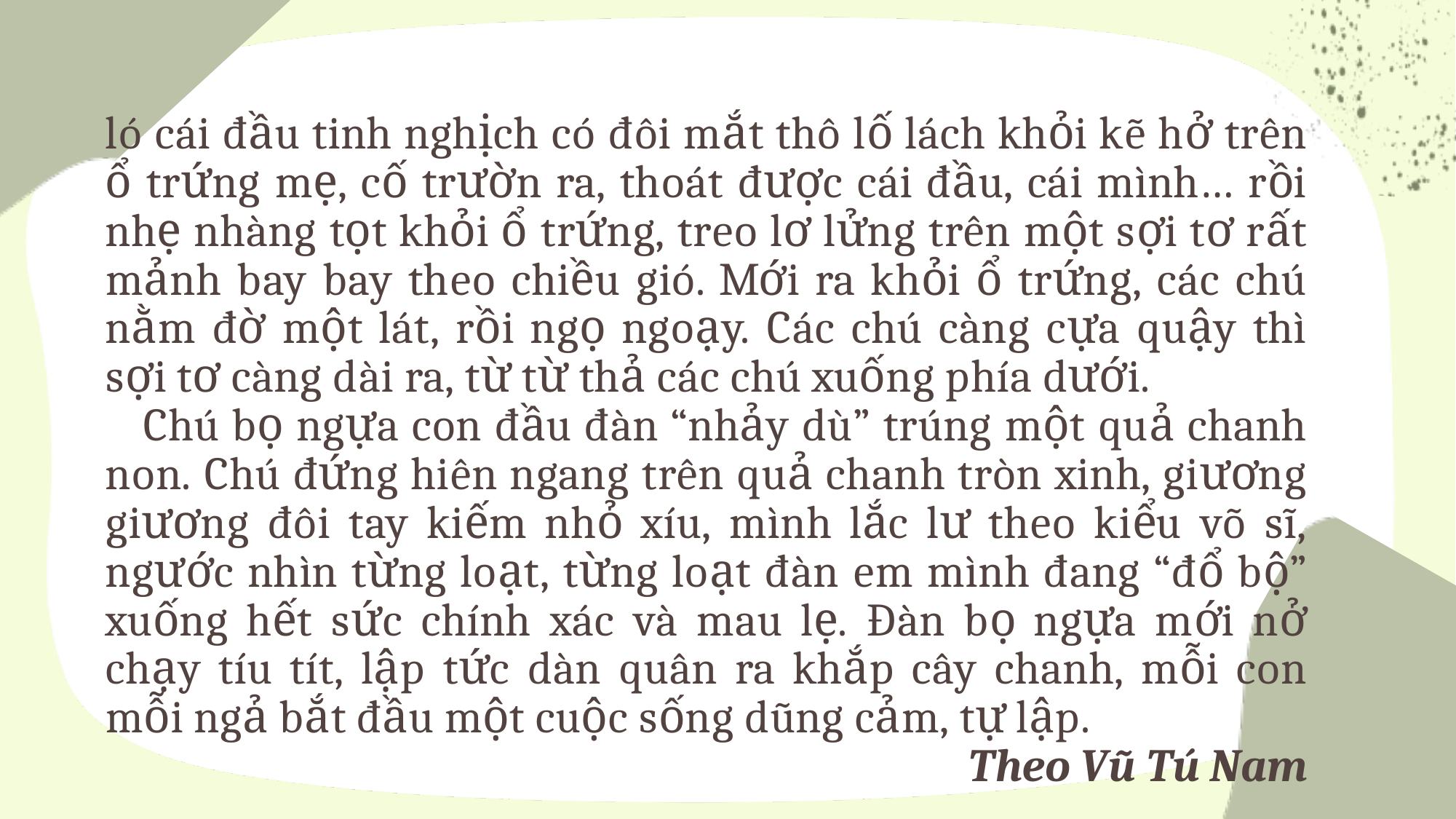

ló cái đầu tinh nghịch có đôi mắt thô lố lách khỏi kẽ hở trên ổ trứng mẹ, cố trườn ra, thoát được cái đầu, cái mình… rồi nhẹ nhàng tọt khỏi ổ trứng, treo lơ lửng trên một sợi tơ rất mảnh bay bay theo chiều gió. Mới ra khỏi ổ trứng, các chú nằm đờ một lát, rồi ngọ ngoạy. Các chú càng cựa quậy thì sợi tơ càng dài ra, từ từ thả các chú xuống phía dưới.
   Chú bọ ngựa con đầu đàn “nhảy dù” trúng một quả chanh non. Chú đứng hiên ngang trên quả chanh tròn xinh, giương giương đôi tay kiếm nhỏ xíu, mình lắc lư theo kiểu võ sĩ, ngước nhìn từng loạt, từng loạt đàn em mình đang “đổ bộ” xuống hết sức chính xác và mau lẹ. Đàn bọ ngựa mới nở chạy tíu tít, lập tức dàn quân ra khắp cây chanh, mỗi con mỗi ngả bắt đầu một cuộc sống dũng cảm, tự lập.
   Theo Vũ Tú Nam